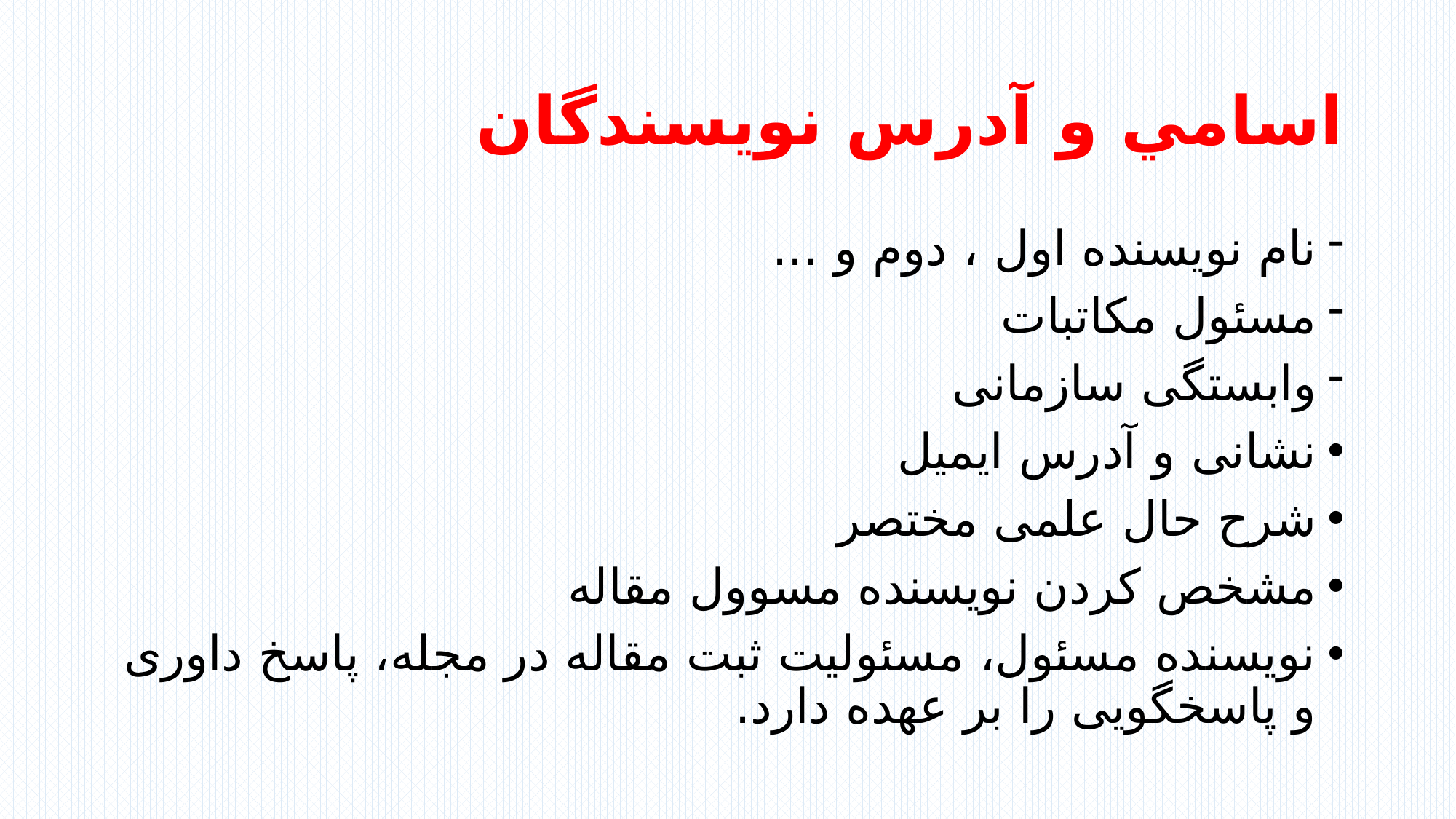

# اسامي و آدرس نويسندگان
نام نويسنده اول ، دوم و ...
مسئول مكاتبات
وابستگی سازمانی
نشانی و آدرس ایمیل
شرح حال علمی مختصر
مشخص کردن نویسنده مسوول مقاله
نویسنده مسئول، مسئولیت ثبت مقاله در مجله، پاسخ داوری و پاسخگویی را بر عهده دارد.